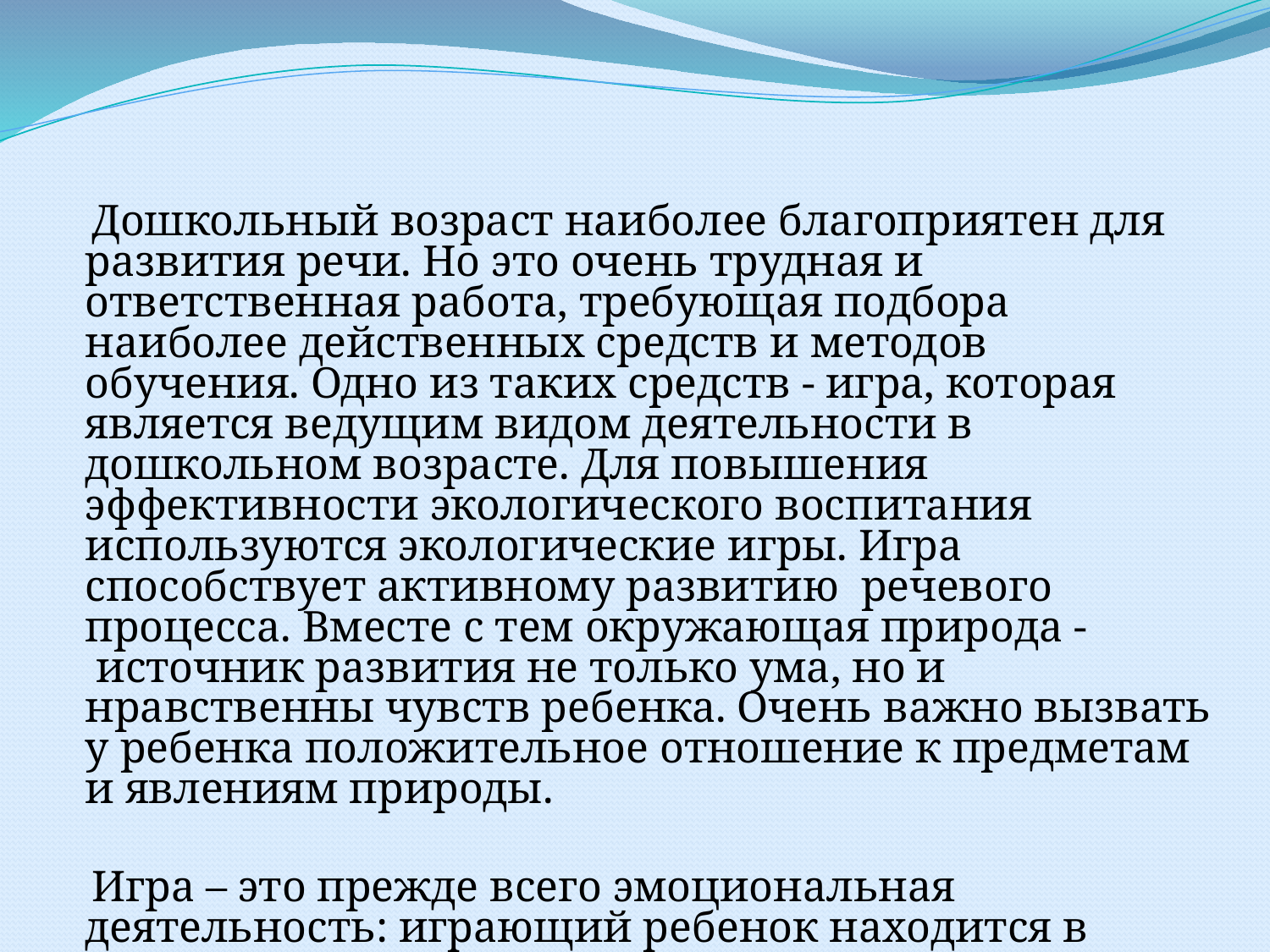

Дошкольный возраст наиболее благоприятен для развития речи. Но это очень трудная и ответственная работа, требующая подбора наиболее действенных средств и методов обучения. Одно из таких средств - игра, которая является ведущим видом деятельности в дошкольном возрасте. Для повышения эффективности экологического воспитания используются экологические игры. Игра способствует активному развитию  речевого процесса. Вместе с тем окружающая природа -  источник развития не только ума, но и нравственны чувств ребенка. Очень важно вызвать у ребенка положительное отношение к предметам и явлениям природы.

    Игра – это прежде всего эмоциональная деятельность: играющий ребенок находится в хорошем расположении духа, активен и доброжелателен.